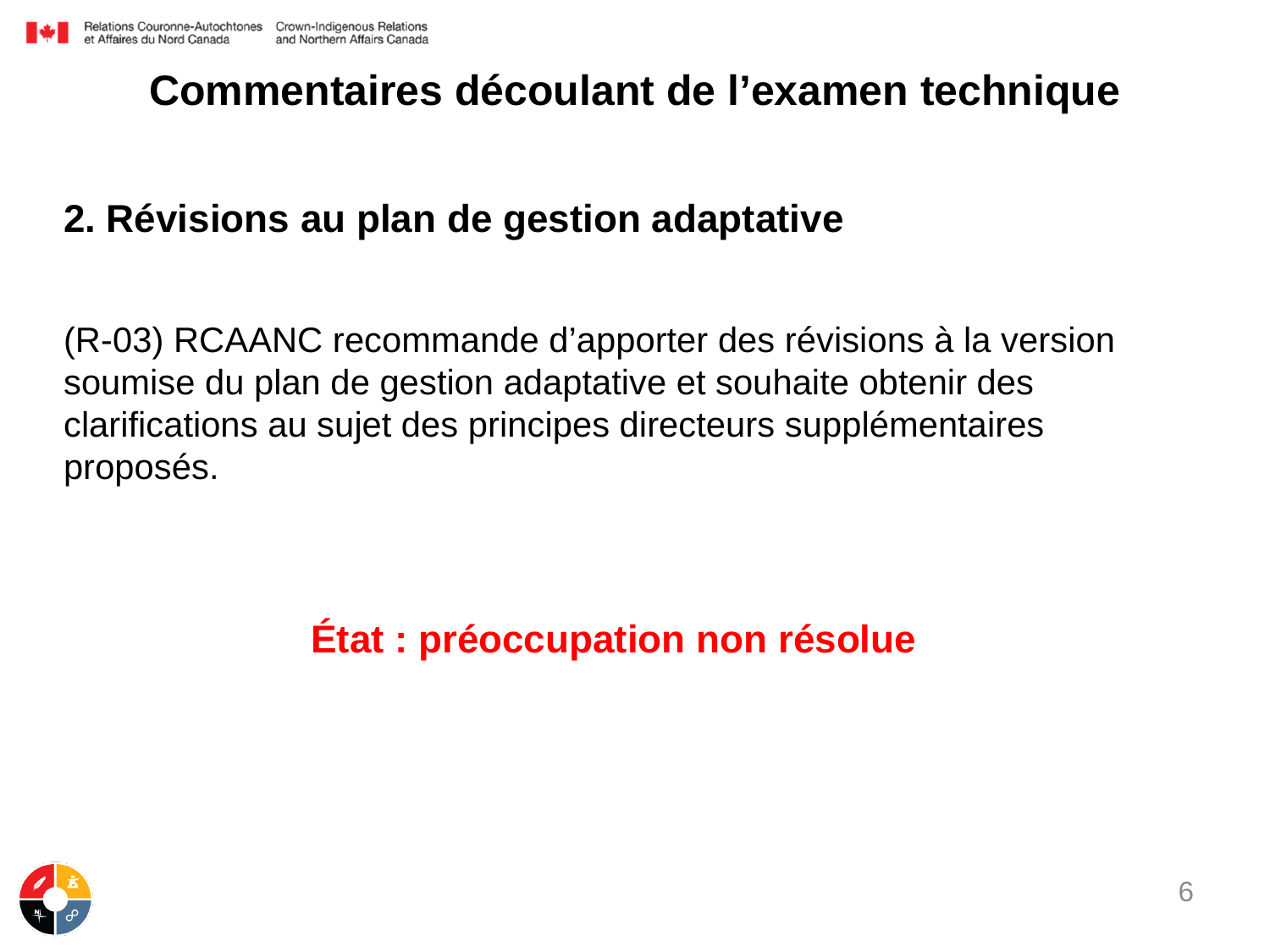

# Commentaires découlant de l’examen technique
2. Révisions au plan de gestion adaptative
(R-03) RCAANC recommande d’apporter des révisions à la version soumise du plan de gestion adaptative et souhaite obtenir des clarifications au sujet des principes directeurs supplémentaires proposés.
État : préoccupation non résolue
6